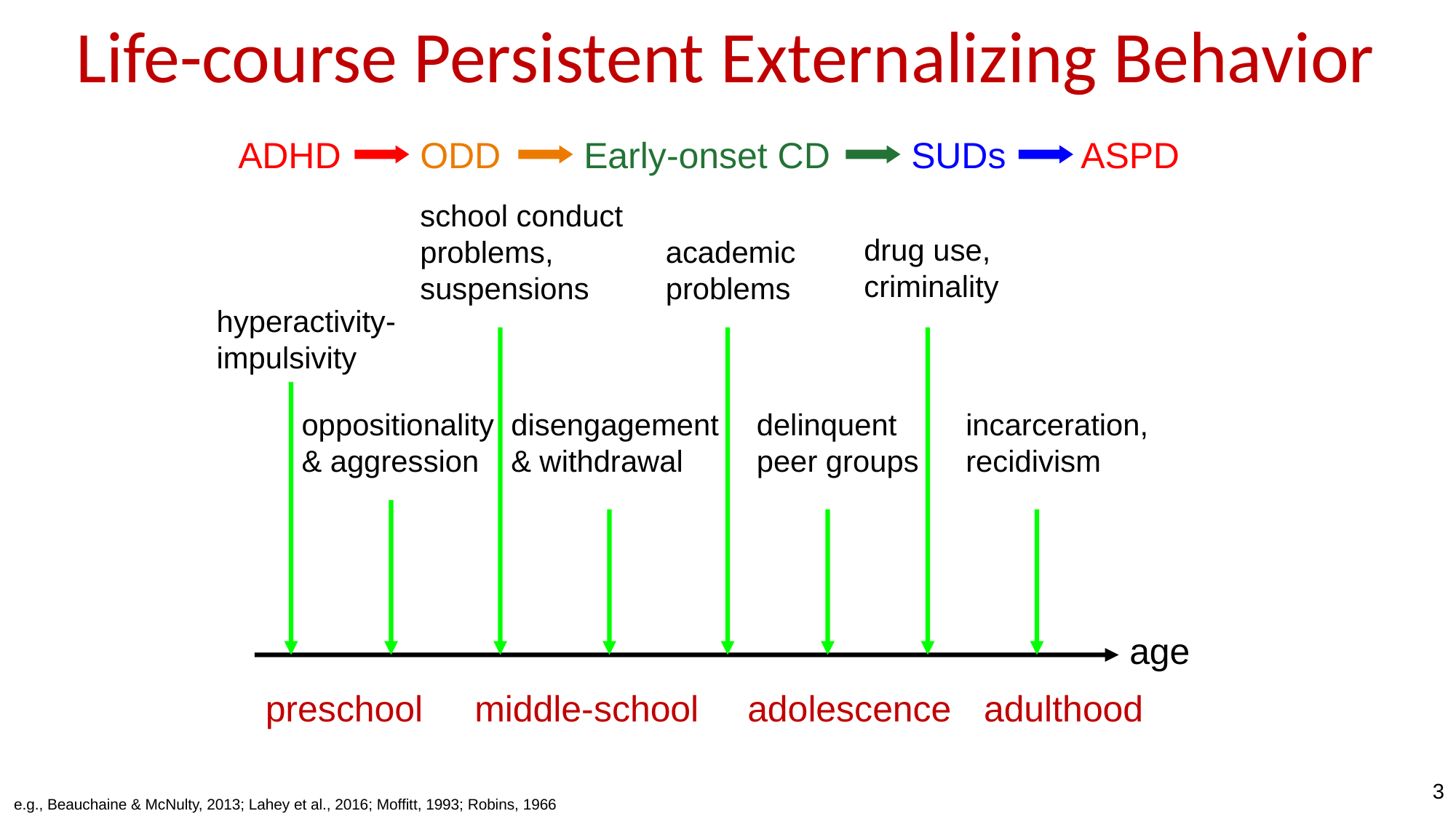

Life-course Persistent Externalizing Behavior
Early-onset CD
ASPD
ADHD
ODD
SUDs

school conduct
problems, suspensions
drug use,
criminality
academic problems
hyperactivity-
impulsivity

oppositionality
& aggression
disengagement
& withdrawal
delinquent
peer groups
incarceration,
recidivism

age

preschool
middle-school
adolescence
adulthood
3
e.g., Beauchaine & McNulty, 2013; Lahey et al., 2016; Moffitt, 1993; Robins, 1966